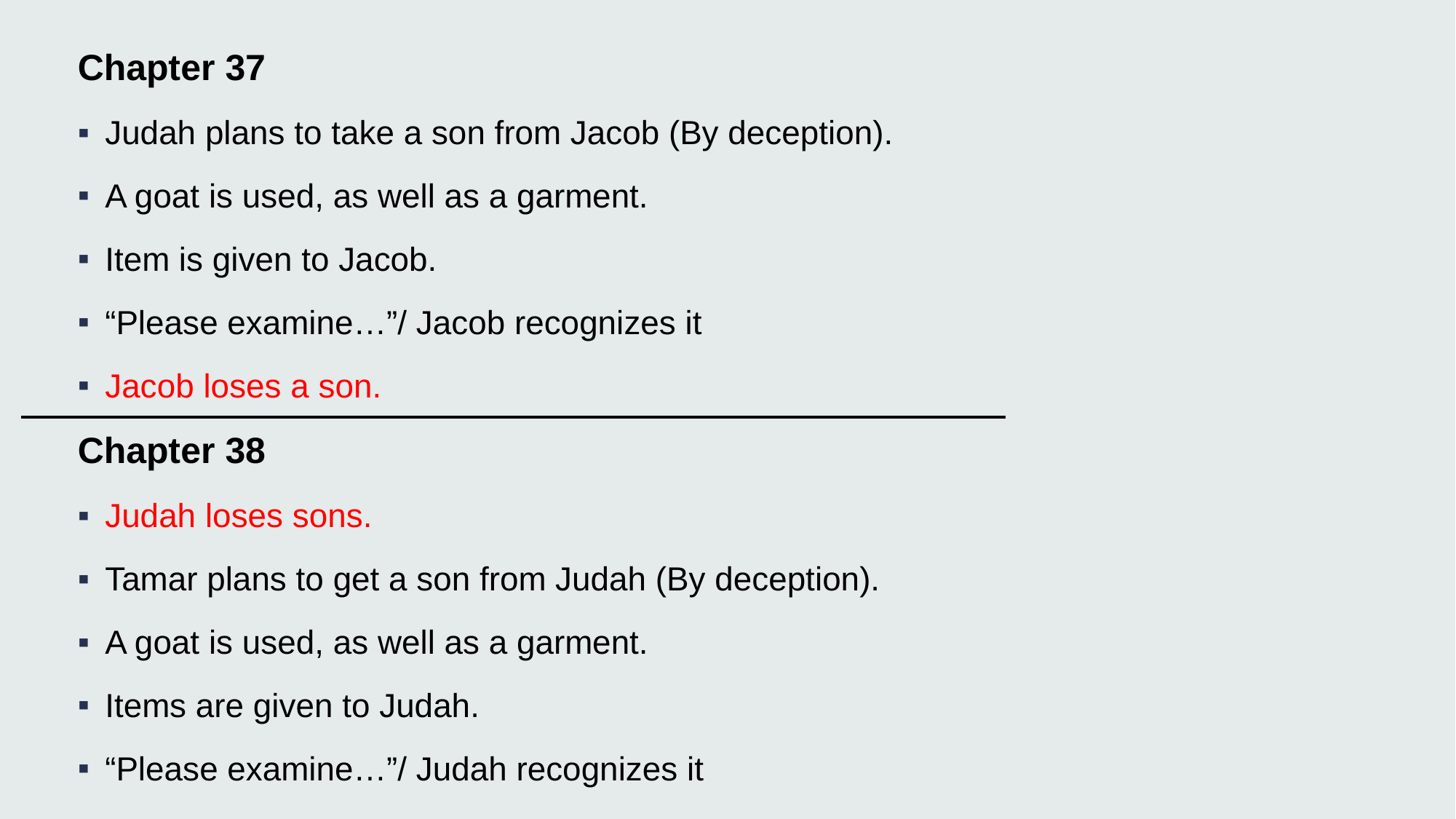

Chapter 37
Judah plans to take a son from Jacob (By deception).
A goat is used, as well as a garment.
Item is given to Jacob.
“Please examine…”/ Jacob recognizes it
Jacob loses a son.
Chapter 38
Judah loses sons.
Tamar plans to get a son from Judah (By deception).
A goat is used, as well as a garment.
Items are given to Judah.
“Please examine…”/ Judah recognizes it